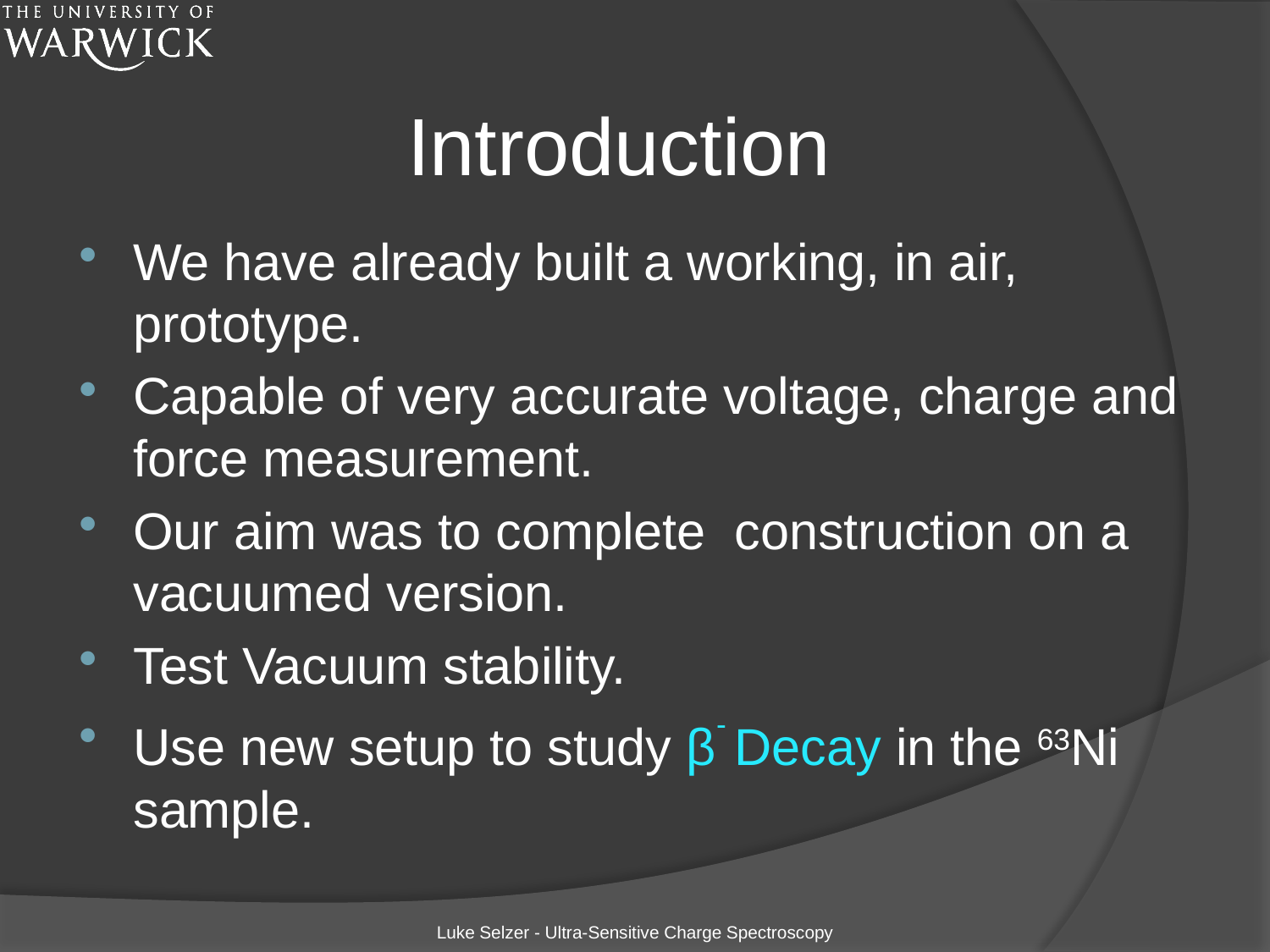

# Introduction
We have already built a working, in air, prototype.
Capable of very accurate voltage, charge and force measurement.
Our aim was to complete  construction on a vacuumed version.
Test Vacuum stability.
Use new setup to study β- Decay in the 63Ni sample.
Luke Selzer - Ultra-Sensitive Charge Spectroscopy